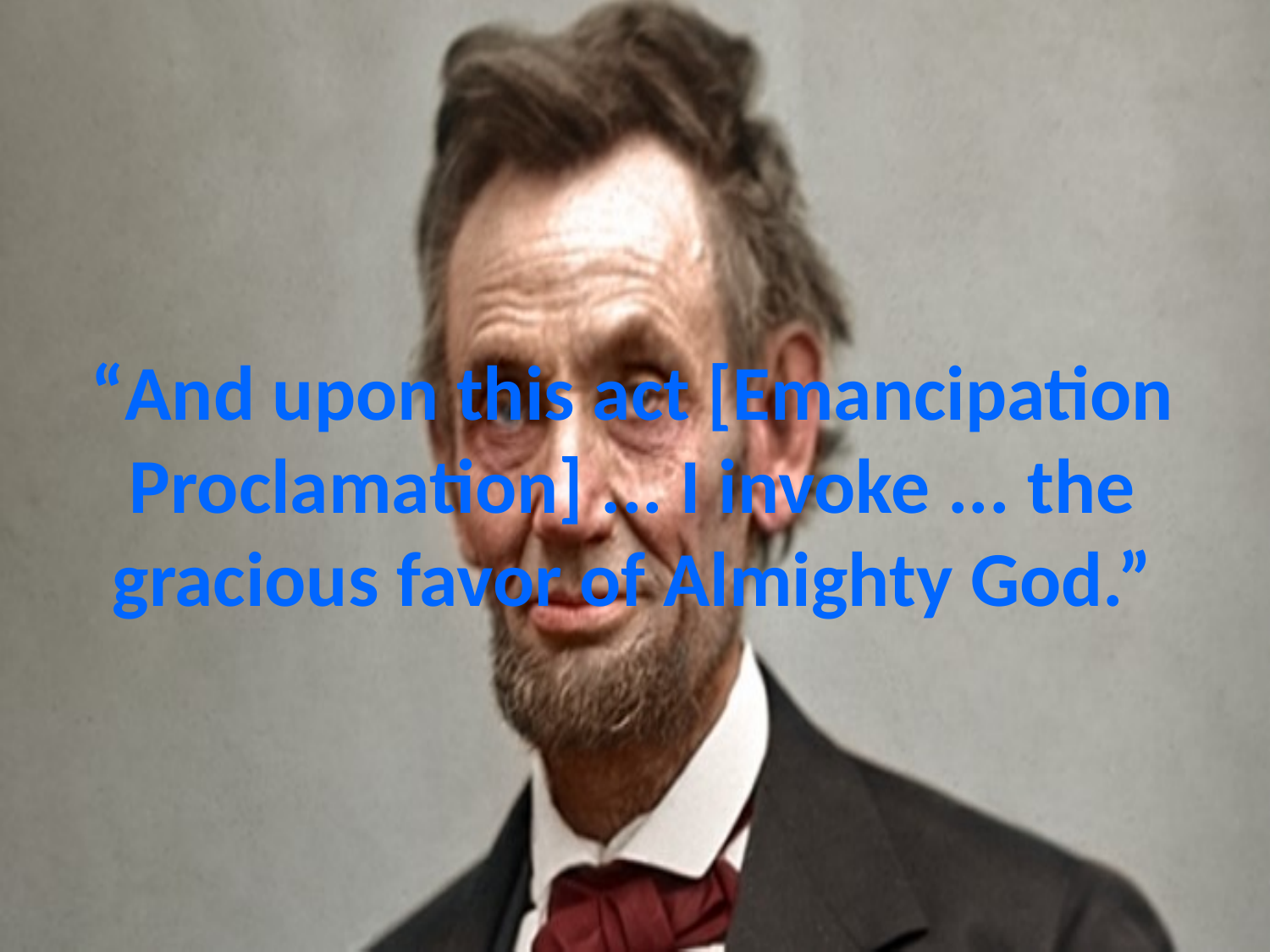

# “And upon this act [Emancipation Proclamation] ... I invoke ... the gracious favor of Almighty God.”